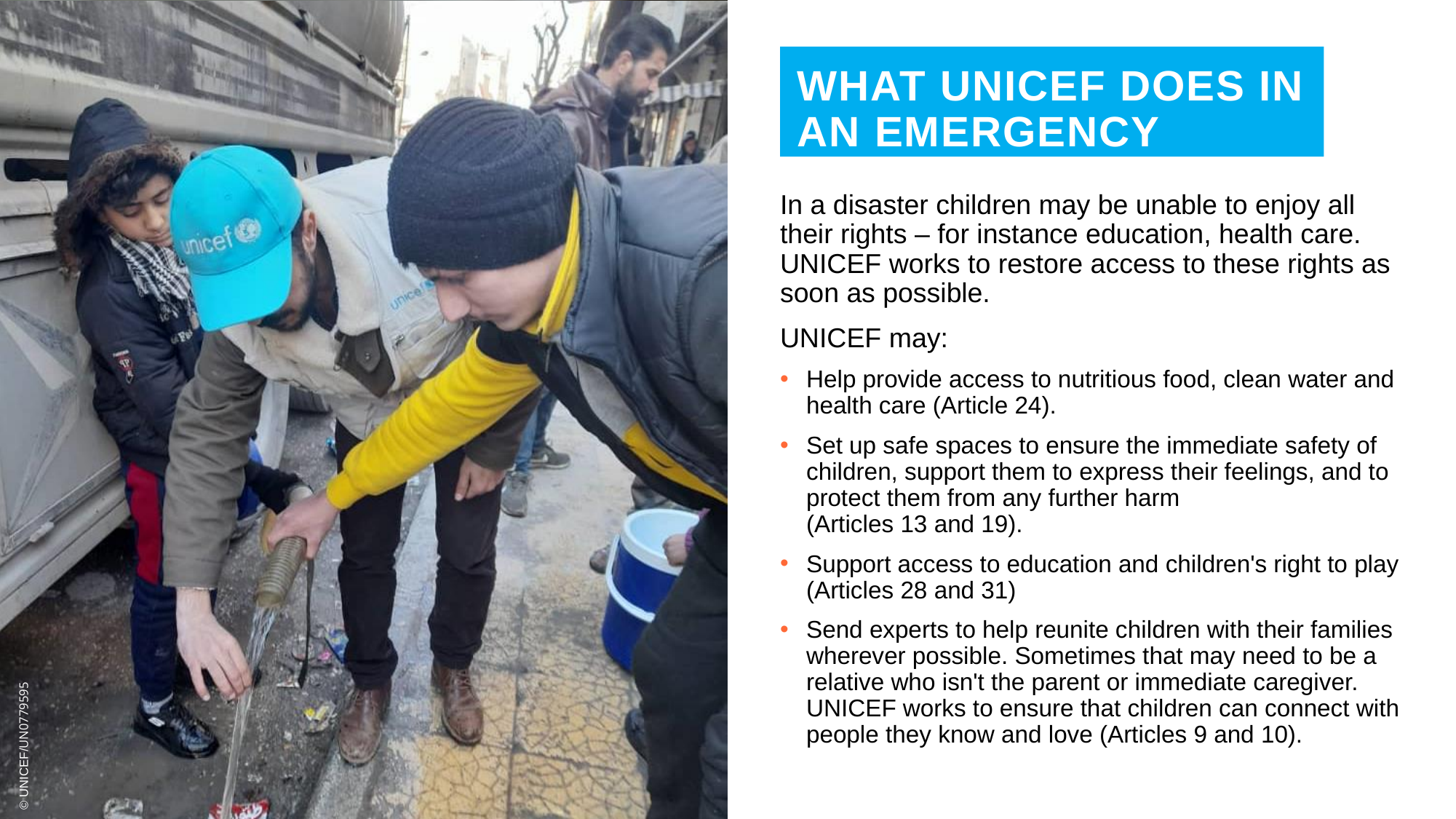

WHAT UNICEF DOES IN AN EMERGENCY
In a disaster children may be unable to enjoy all their rights – for instance education, health care. UNICEF works to restore access to these rights as soon as possible.
UNICEF may:
Help provide access to nutritious food, clean water and health care (Article 24).
Set up safe spaces to ensure the immediate safety of children, support them to express their feelings, and to protect them from any further harm 
(Articles 13 and 19).
Support access to education and children's right to play (Articles 28 and 31)
Send experts to help reunite children with their families wherever possible. Sometimes that may need to be a relative who isn't the parent or immediate caregiver. UNICEF works to ensure that children can connect with people they know and love (Articles 9 and 10).
© UNICEF/UN0779595